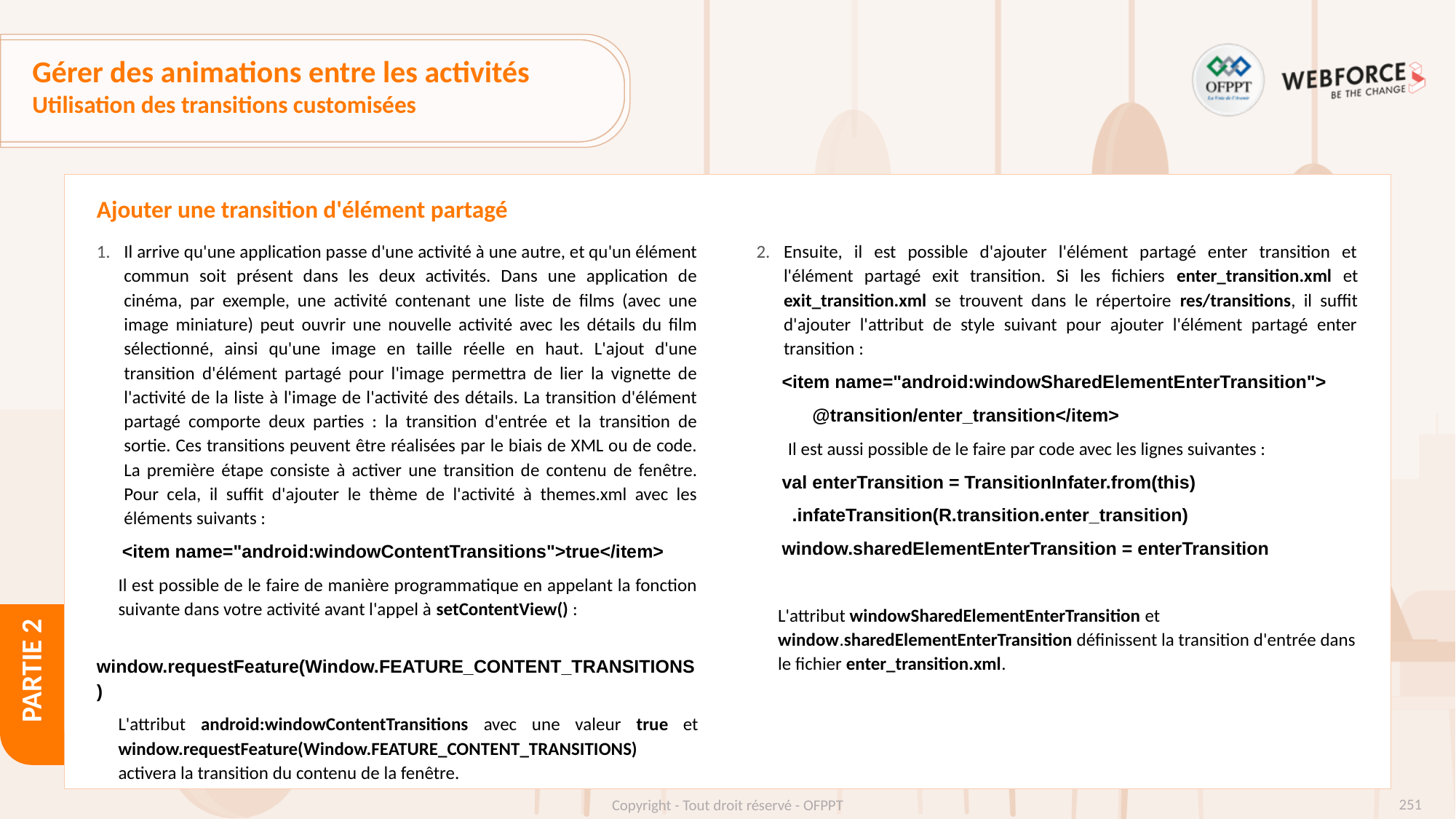

# Gérer des animations entre les activités
Utilisation des transitions customisées
Ajouter une transition d'élément partagé
Il arrive qu'une application passe d'une activité à une autre, et qu'un élément commun soit présent dans les deux activités. Dans une application de cinéma, par exemple, une activité contenant une liste de films (avec une image miniature) peut ouvrir une nouvelle activité avec les détails du film sélectionné, ainsi qu'une image en taille réelle en haut. L'ajout d'une transition d'élément partagé pour l'image permettra de lier la vignette de l'activité de la liste à l'image de l'activité des détails. La transition d'élément partagé comporte deux parties : la transition d'entrée et la transition de sortie. Ces transitions peuvent être réalisées par le biais de XML ou de code. La première étape consiste à activer une transition de contenu de fenêtre. Pour cela, il suffit d'ajouter le thème de l'activité à themes.xml avec les éléments suivants :
     <item name="android:windowContentTransitions">true</item>
Il est possible de le faire de manière programmatique en appelant la fonction suivante dans votre activité avant l'appel à setContentView() :
      window.requestFeature(Window.FEATURE_CONTENT_TRANSITIONS)
L'attribut android:windowContentTransitions avec une valeur true et window.requestFeature(Window.FEATURE_CONTENT_TRANSITIONS) activera la transition du contenu de la fenêtre.

Ensuite, il est possible d'ajouter l'élément partagé enter transition et l'élément partagé exit transition. Si les fichiers enter_transition.xml et exit_transition.xml se trouvent dans le répertoire res/transitions, il suffit d'ajouter l'attribut de style suivant pour ajouter l'élément partagé enter transition :
     <item name="android:windowSharedElementEnterTransition">
           @transition/enter_transition</item>
Il est aussi possible de le faire par code avec les lignes suivantes :
     val enterTransition = TransitionInfater.from(this)
       .infateTransition(R.transition.enter_transition)
     window.sharedElementEnterTransition = enterTransition

L'attribut windowSharedElementEnterTransition et window.sharedElementEnterTransition définissent la transition d'entrée dans le fichier enter_transition.xml.